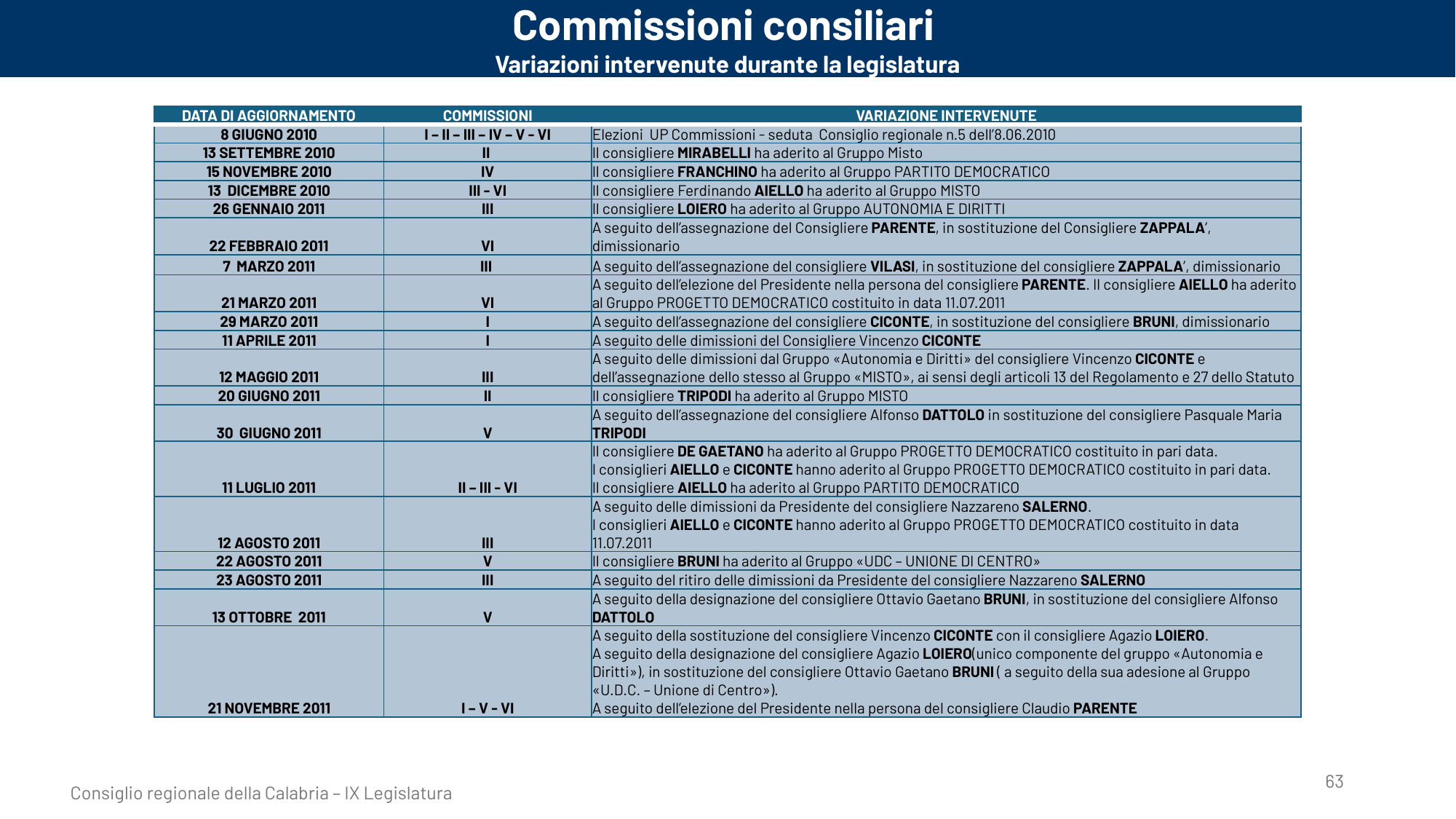

Commissioni consiliari
Variazioni intervenute durante la legislatura
| DATA DI AGGIORNAMENTO | COMMISSIONI | VARIAZIONE INTERVENUTE |
| --- | --- | --- |
| 8 GIUGNO 2010 | I – II – III – IV – V - VI | Elezioni UP Commissioni - seduta Consiglio regionale n.5 dell’8.06.2010 |
| 13 SETTEMBRE 2010 | II | Il consigliere MIRABELLI ha aderito al Gruppo Misto |
| 15 NOVEMBRE 2010 | IV | Il consigliere FRANCHINO ha aderito al Gruppo PARTITO DEMOCRATICO |
| 13 DICEMBRE 2010 | III - VI | Il consigliere Ferdinando AIELLO ha aderito al Gruppo MISTO |
| 26 GENNAIO 2011 | III | Il consigliere LOIERO ha aderito al Gruppo AUTONOMIA E DIRITTI |
| 22 FEBBRAIO 2011 | VI | A seguito dell’assegnazione del Consigliere PARENTE, in sostituzione del Consigliere ZAPPALA’, dimissionario |
| 7 MARZO 2011 | III | A seguito dell’assegnazione del consigliere VILASI, in sostituzione del consigliere ZAPPALA’, dimissionario |
| 21 MARZO 2011 | VI | A seguito dell’elezione del Presidente nella persona del consigliere PARENTE. Il consigliere AIELLO ha aderito al Gruppo PROGETTO DEMOCRATICO costituito in data 11.07.2011 |
| 29 MARZO 2011 | I | A seguito dell’assegnazione del consigliere CICONTE, in sostituzione del consigliere BRUNI, dimissionario |
| 11 APRILE 2011 | I | A seguito delle dimissioni del Consigliere Vincenzo CICONTE |
| 12 MAGGIO 2011 | III | A seguito delle dimissioni dal Gruppo «Autonomia e Diritti» del consigliere Vincenzo CICONTE e dell’assegnazione dello stesso al Gruppo «MISTO», ai sensi degli articoli 13 del Regolamento e 27 dello Statuto |
| 20 GIUGNO 2011 | II | Il consigliere TRIPODI ha aderito al Gruppo MISTO |
| 30 GIUGNO 2011 | V | A seguito dell’assegnazione del consigliere Alfonso DATTOLO in sostituzione del consigliere Pasquale Maria TRIPODI |
| 11 LUGLIO 2011 | II – III - VI | Il consigliere DE GAETANO ha aderito al Gruppo PROGETTO DEMOCRATICO costituito in pari data. I consiglieri AIELLO e CICONTE hanno aderito al Gruppo PROGETTO DEMOCRATICO costituito in pari data. Il consigliere AIELLO ha aderito al Gruppo PARTITO DEMOCRATICO |
| 12 AGOSTO 2011 | III | A seguito delle dimissioni da Presidente del consigliere Nazzareno SALERNO. I consiglieri AIELLO e CICONTE hanno aderito al Gruppo PROGETTO DEMOCRATICO costituito in data 11.07.2011 |
| 22 AGOSTO 2011 | V | Il consigliere BRUNI ha aderito al Gruppo «UDC – UNIONE DI CENTRO» |
| 23 AGOSTO 2011 | III | A seguito del ritiro delle dimissioni da Presidente del consigliere Nazzareno SALERNO |
| 13 OTTOBRE 2011 | V | A seguito della designazione del consigliere Ottavio Gaetano BRUNI, in sostituzione del consigliere Alfonso DATTOLO |
| 21 NOVEMBRE 2011 | I – V - VI | A seguito della sostituzione del consigliere Vincenzo CICONTE con il consigliere Agazio LOIERO. A seguito della designazione del consigliere Agazio LOIERO(unico componente del gruppo «Autonomia e Diritti»), in sostituzione del consigliere Ottavio Gaetano BRUNI ( a seguito della sua adesione al Gruppo «U.D.C. – Unione di Centro»). A seguito dell’elezione del Presidente nella persona del consigliere Claudio PARENTE |
63
Consiglio regionale della Calabria – IX Legislatura